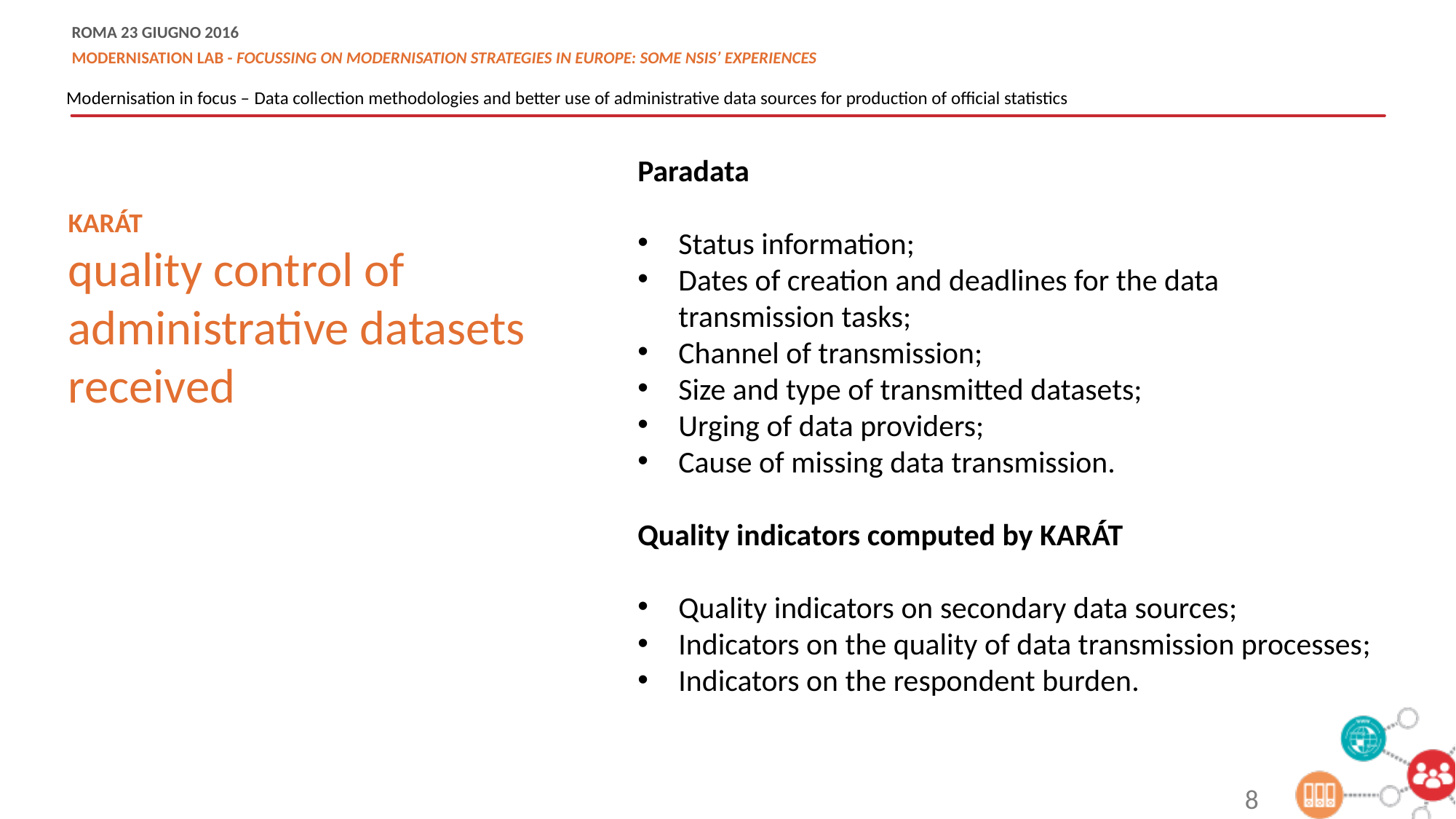

Modernisation in focus – Data collection methodologies and better use of administrative data sources for production of official statistics

Paradata

Status information;
Dates of creation and deadlines for the data transmission tasks;
Channel of transmission;
Size and type of transmitted datasets;
Urging of data providers;
Cause of missing data transmission.

Quality indicators computed by KARÁT

Quality indicators on secondary data sources;
Indicators on the quality of data transmission processes;
Indicators on the respondent burden.

KARÁT
quality control of
administrative datasets
received
8